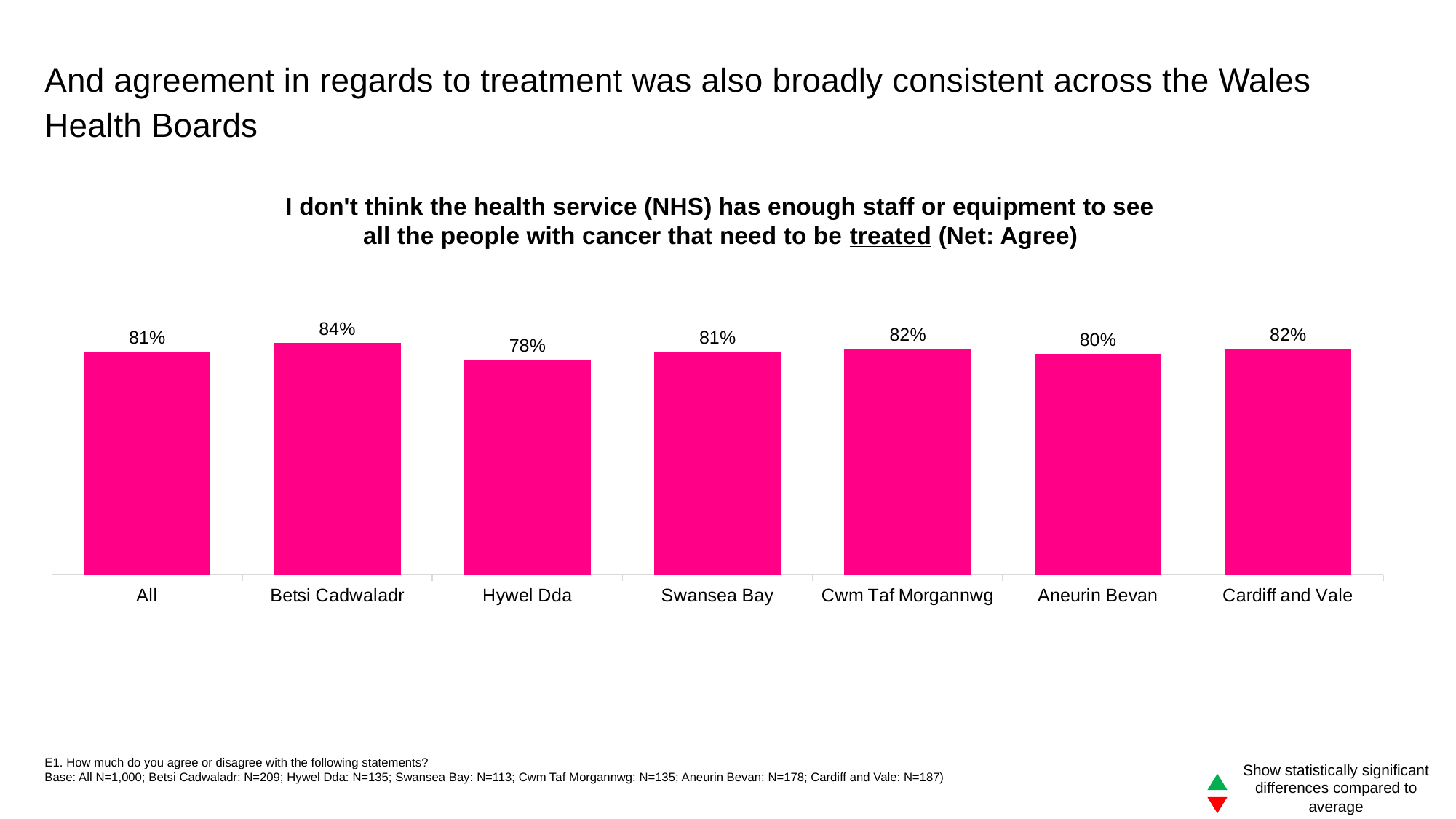

And agreement in regards to treatment was also broadly consistent across the Wales Health Boards
I don't think the health service (NHS) has enough staff or equipment to see all the people with cancer that need to be treated (Net: Agree)

### Chart

| Category | Series 1 |
|---|---|
| All | 0.81 |
| Betsi Cadwaladr | 0.84 |
| Hywel Dda | 0.78 |
| Swansea Bay | 0.81 |
| Cwm Taf Morgannwg | 0.82 |
| Aneurin Bevan | 0.8 |
| Cardiff and Vale | 0.82 |
E1. How much do you agree or disagree with the following statements?
Base: All N=1,000; Betsi Cadwaladr: N=209; Hywel Dda: N=135; Swansea Bay: N=113; Cwm Taf Morgannwg: N=135; Aneurin Bevan: N=178; Cardiff and Vale: N=187)
Show statistically significant differences compared to average